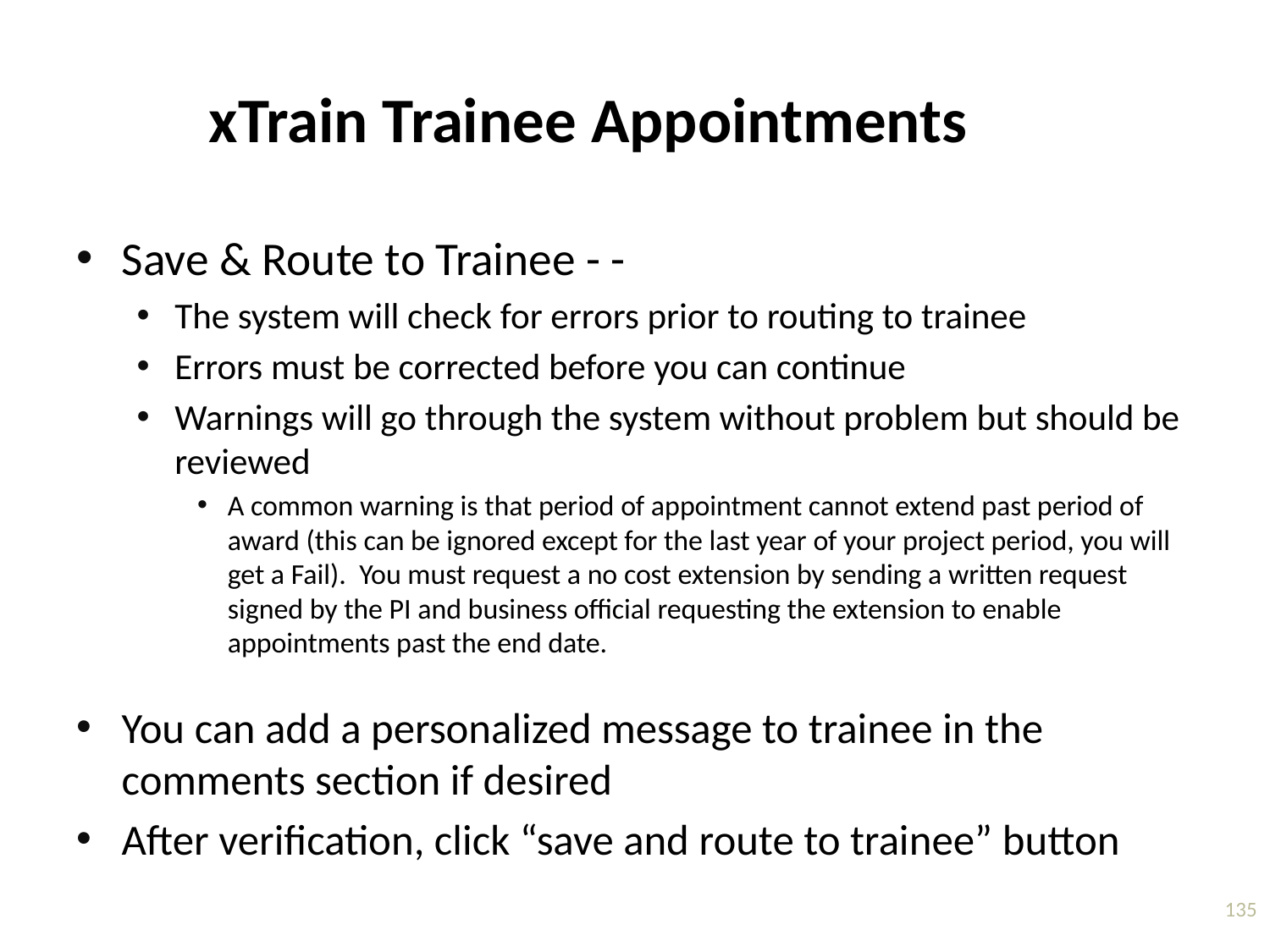

# xTrain Trainee Appointments
Save & Route to Trainee - -
The system will check for errors prior to routing to trainee
Errors must be corrected before you can continue
Warnings will go through the system without problem but should be reviewed
A common warning is that period of appointment cannot extend past period of award (this can be ignored except for the last year of your project period, you will get a Fail).  You must request a no cost extension by sending a written request signed by the PI and business official requesting the extension to enable appointments past the end date.

You can add a personalized message to trainee in the comments section if desired
After verification, click “save and route to trainee” button

135